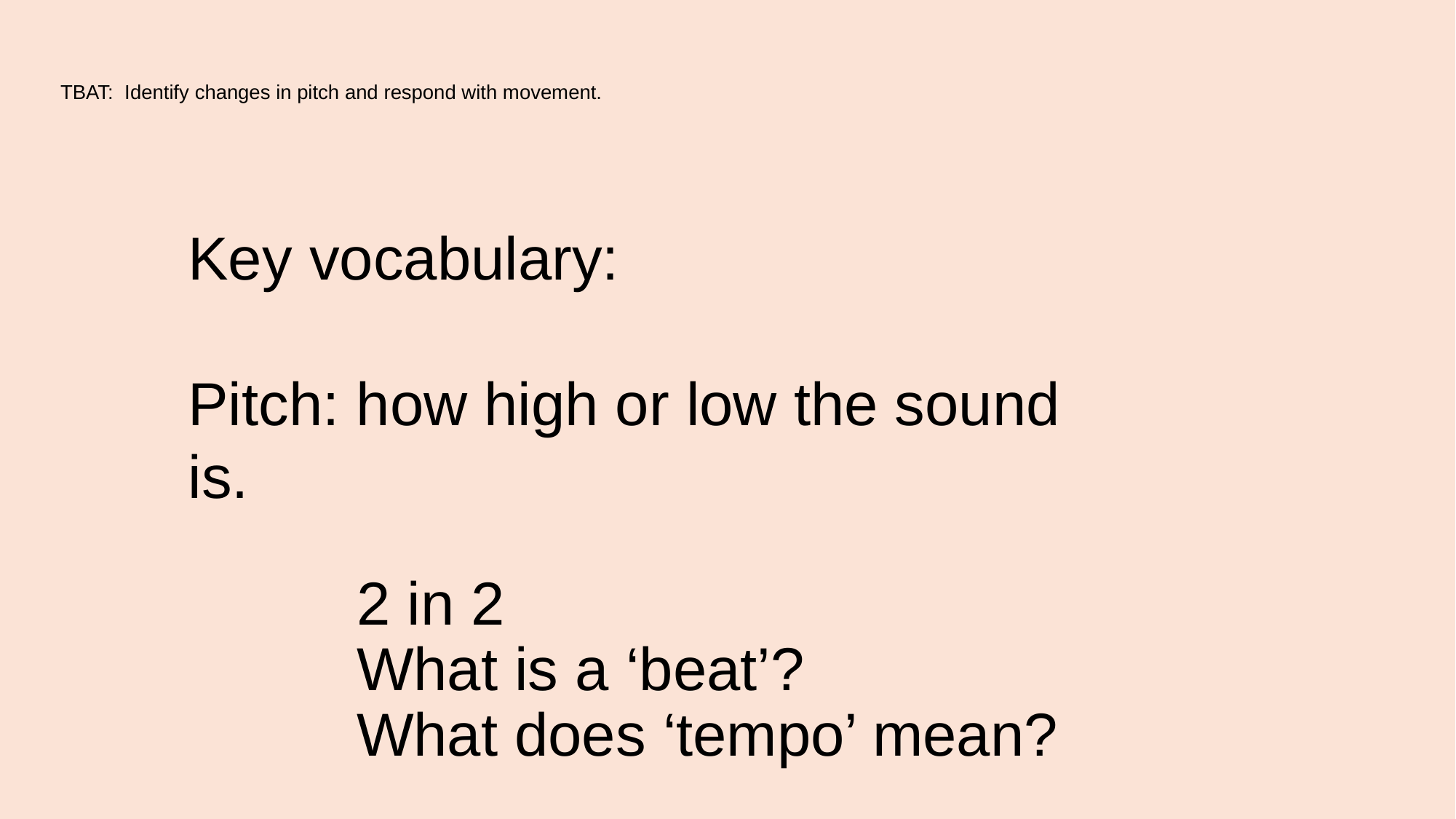

# TBAT:  Identify changes in pitch and respond with movement.
Key vocabulary:

Pitch: how high or low the sound is.

2 in 2
What is a ‘beat’?
What does ‘tempo’ mean?